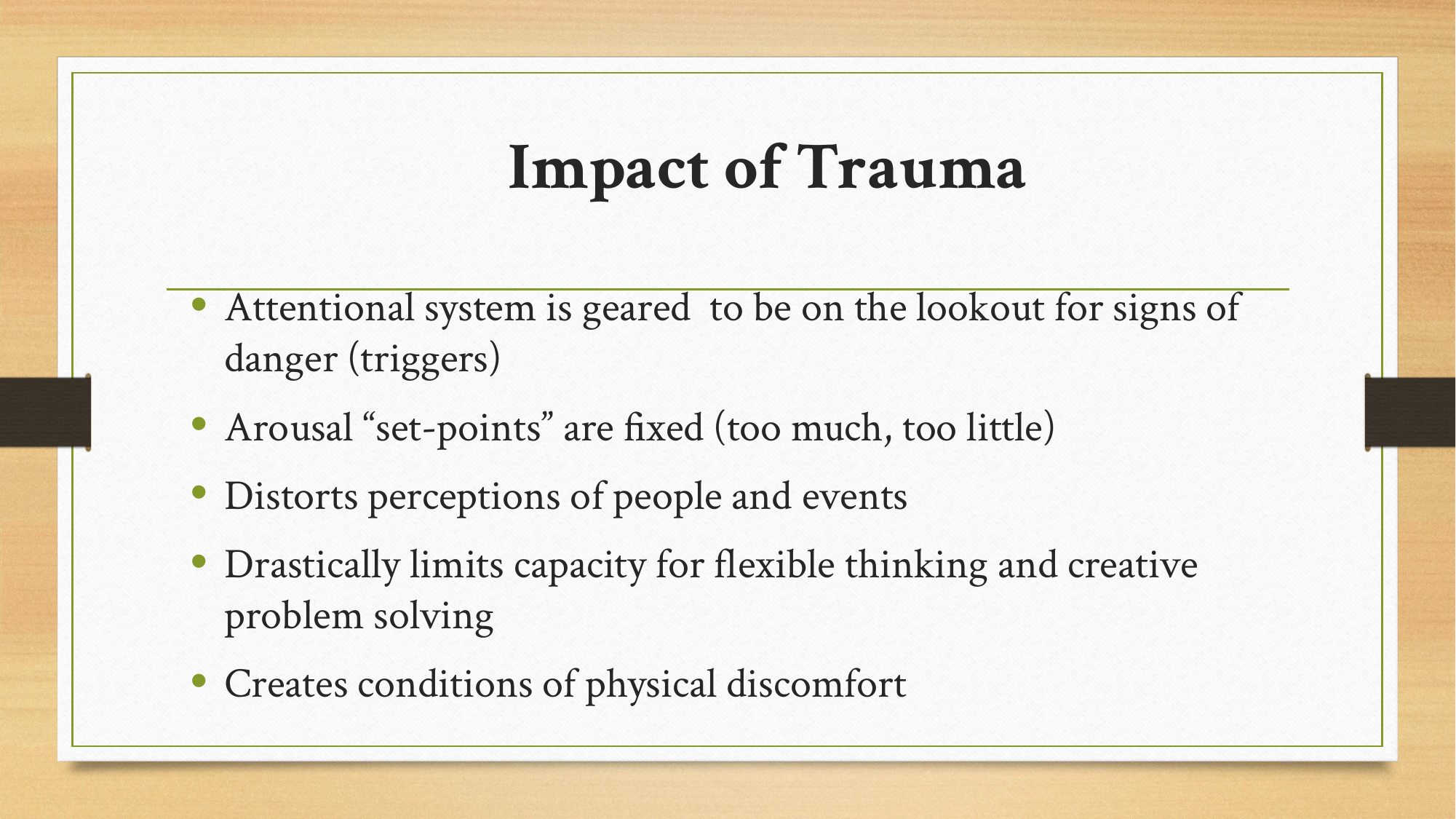

# Impact of Trauma

Attentional system is geared  to be on the lookout for signs of danger (triggers)
Arousal “set-points” are fixed (too much, too little)
Distorts perceptions of people and events
Drastically limits capacity for flexible thinking and creative problem solving
Creates conditions of physical discomfort